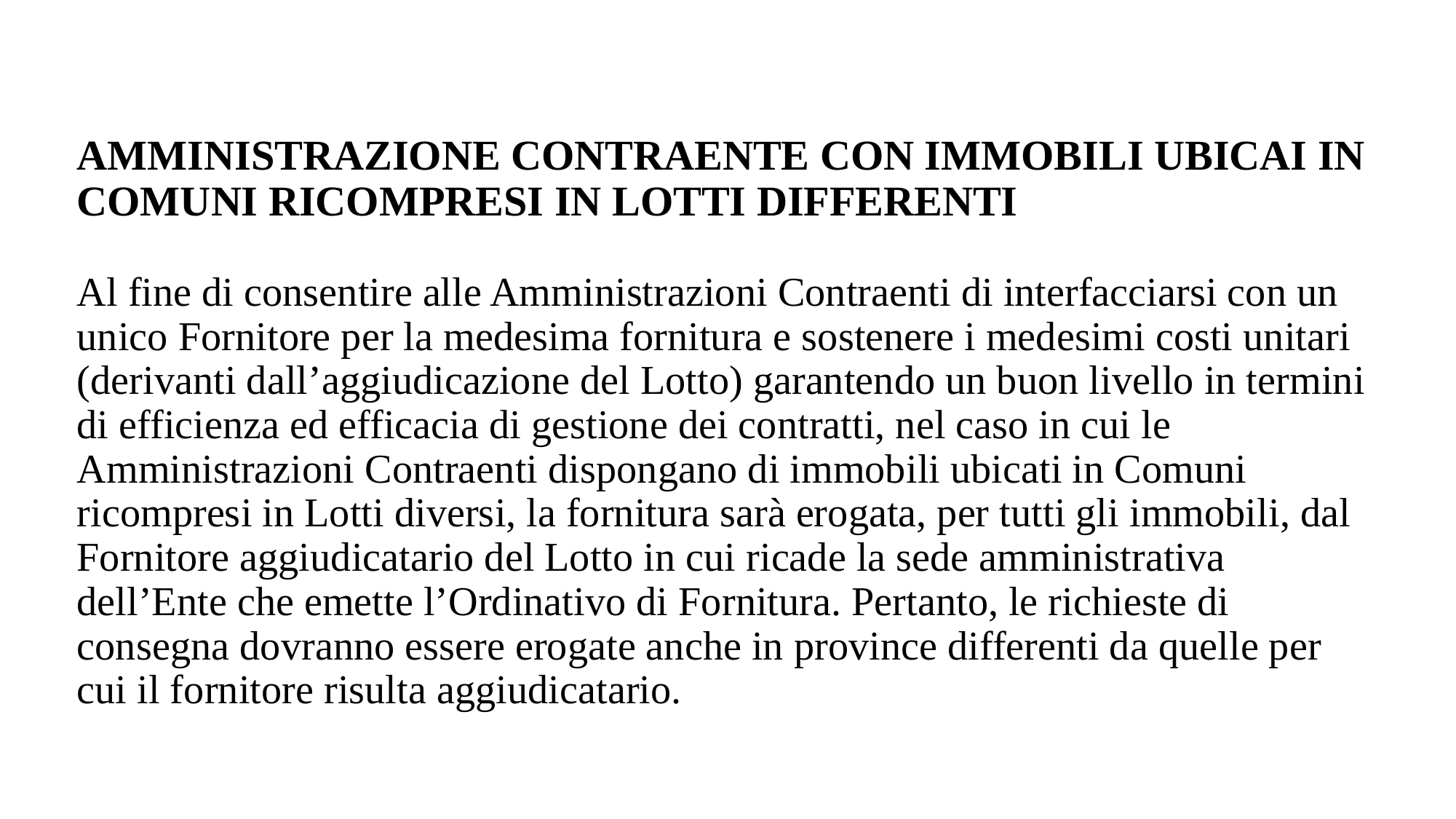

# AMMINISTRAZIONE CONTRAENTE CON IMMOBILI UBICAI IN COMUNI RICOMPRESI IN LOTTI DIFFERENTI Al fine di consentire alle Amministrazioni Contraenti di interfacciarsi con un unico Fornitore per la medesima fornitura e sostenere i medesimi costi unitari (derivanti dall’aggiudicazione del Lotto) garantendo un buon livello in termini di efficienza ed efficacia di gestione dei contratti, nel caso in cui le Amministrazioni Contraenti dispongano di immobili ubicati in Comuni ricompresi in Lotti diversi, la fornitura sarà erogata, per tutti gli immobili, dal Fornitore aggiudicatario del Lotto in cui ricade la sede amministrativa dell’Ente che emette l’Ordinativo di Fornitura. Pertanto, le richieste di consegna dovranno essere erogate anche in province differenti da quelle per cui il fornitore risulta aggiudicatario.